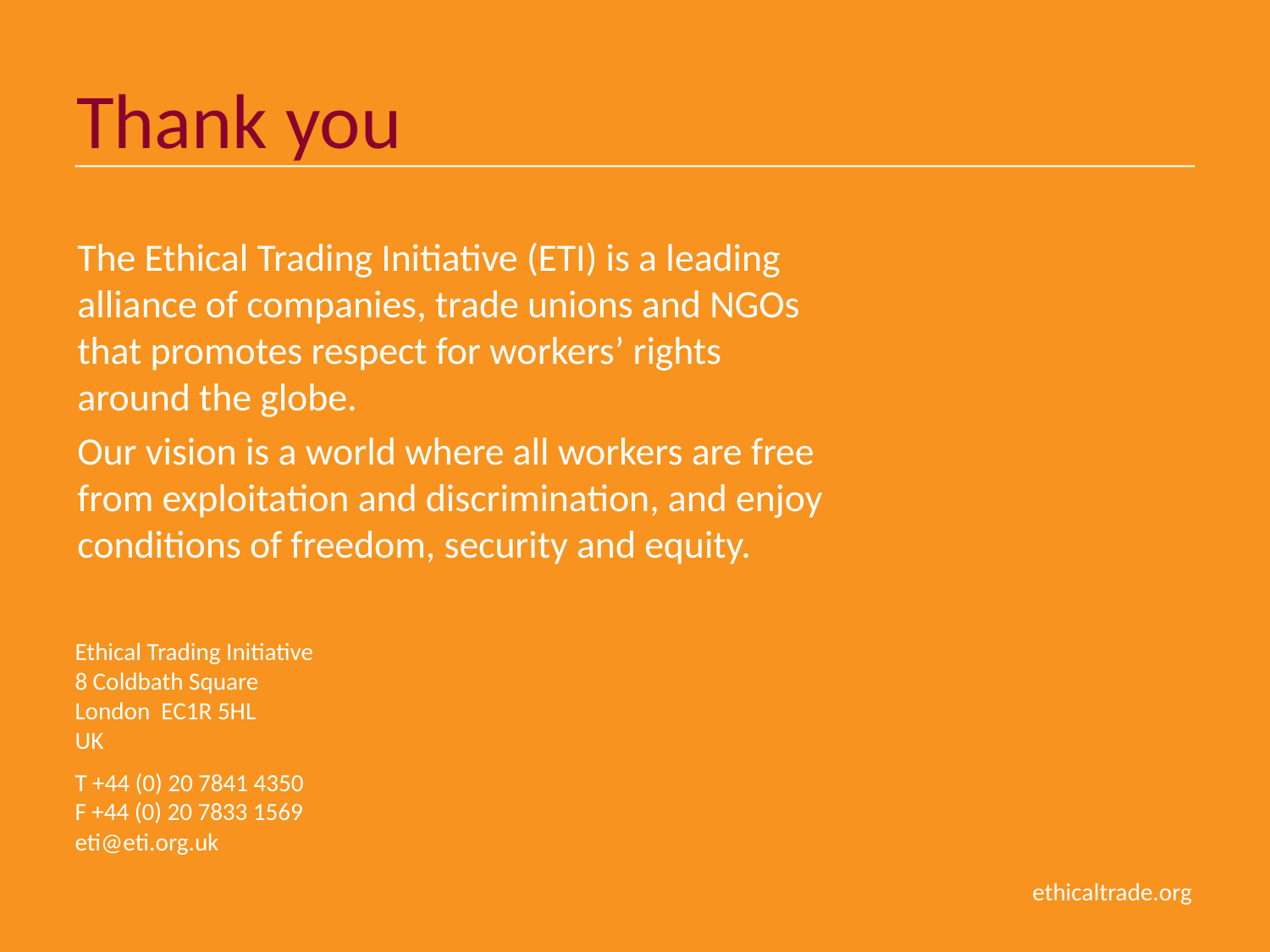

# Thank you
The Ethical Trading Initiative (ETI) is a leading alliance of companies, trade unions and NGOs that promotes respect for workers’ rights around the globe.
Our vision is a world where all workers are free from exploitation and discrimination, and enjoy conditions of freedom, security and equity.

Ethical Trading Initiative 
8 Coldbath Square  
London  EC1R 5HL   
UK
T +44 (0) 20 7841 4350 
F +44 (0) 20 7833 1569 
eti@eti.org.uk
ethicaltrade.org